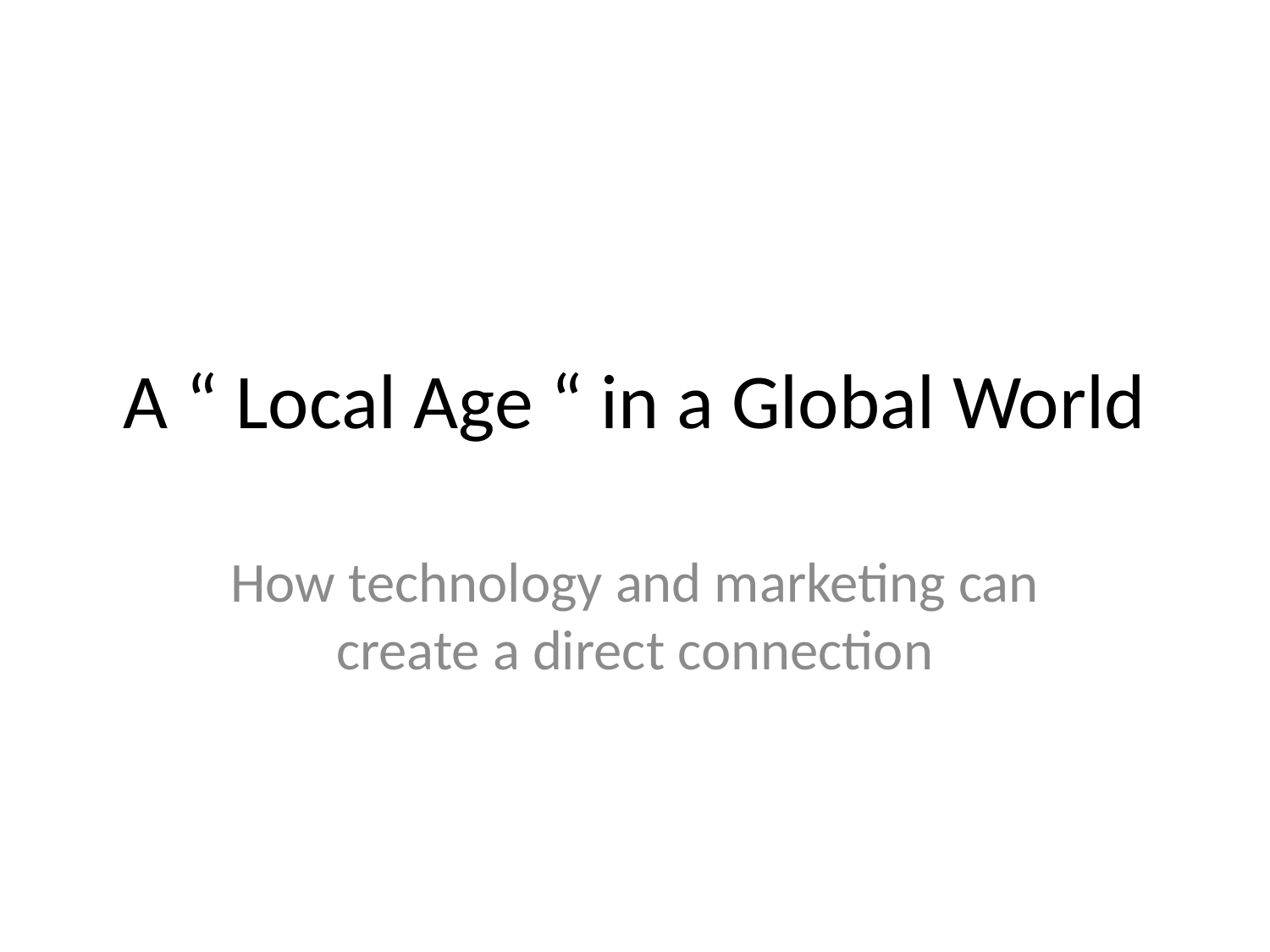

# A “ Local Age “ in a Global World
How technology and marketing can create a direct connection